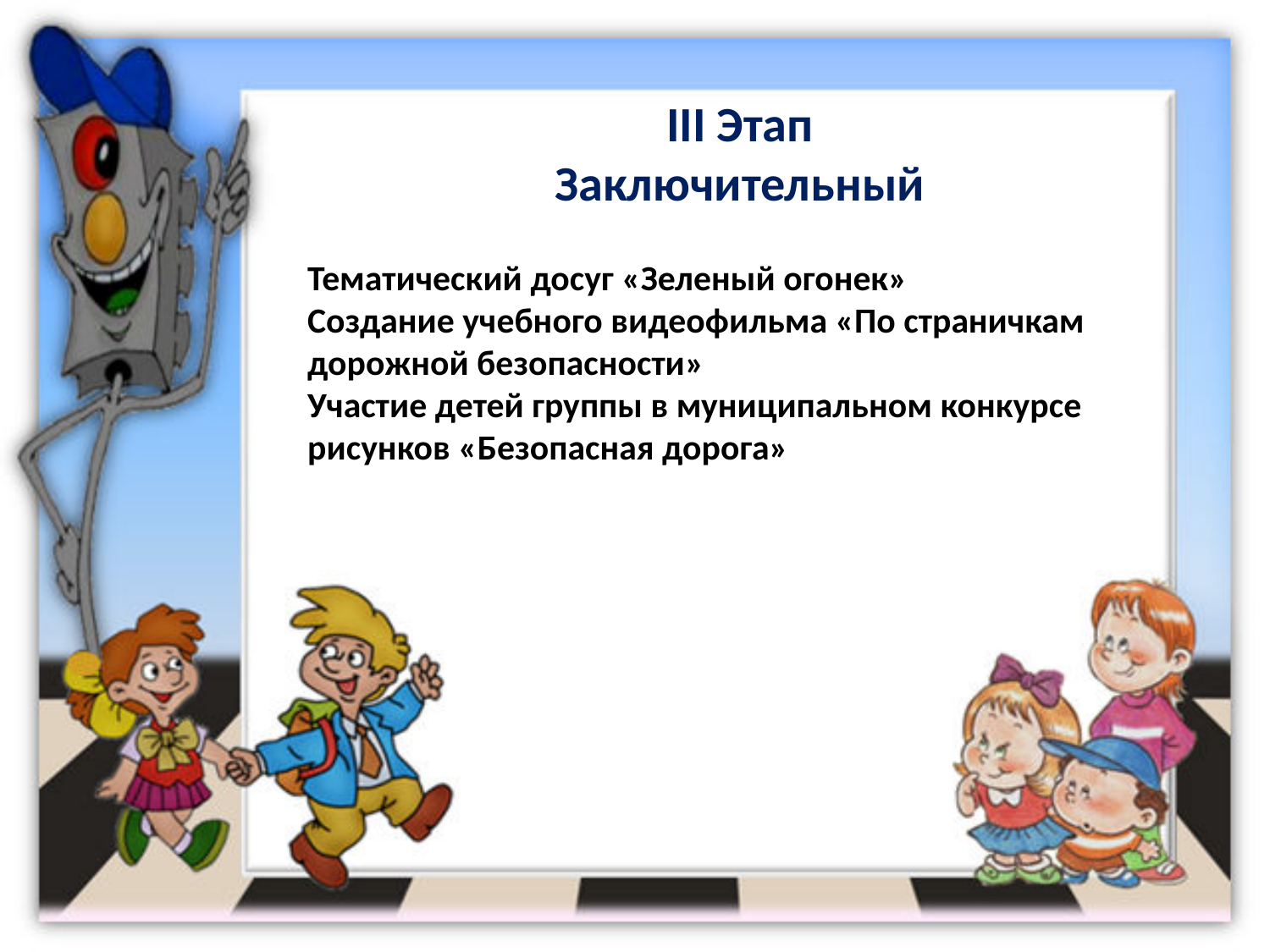

III Этап
Заключительный

Тематический досуг «Зеленый огонек»
Создание учебного видеофильма «По страничкам дорожной безопасности»
Участие детей группы в муниципальном конкурсе  рисунков «Безопасная дорога»